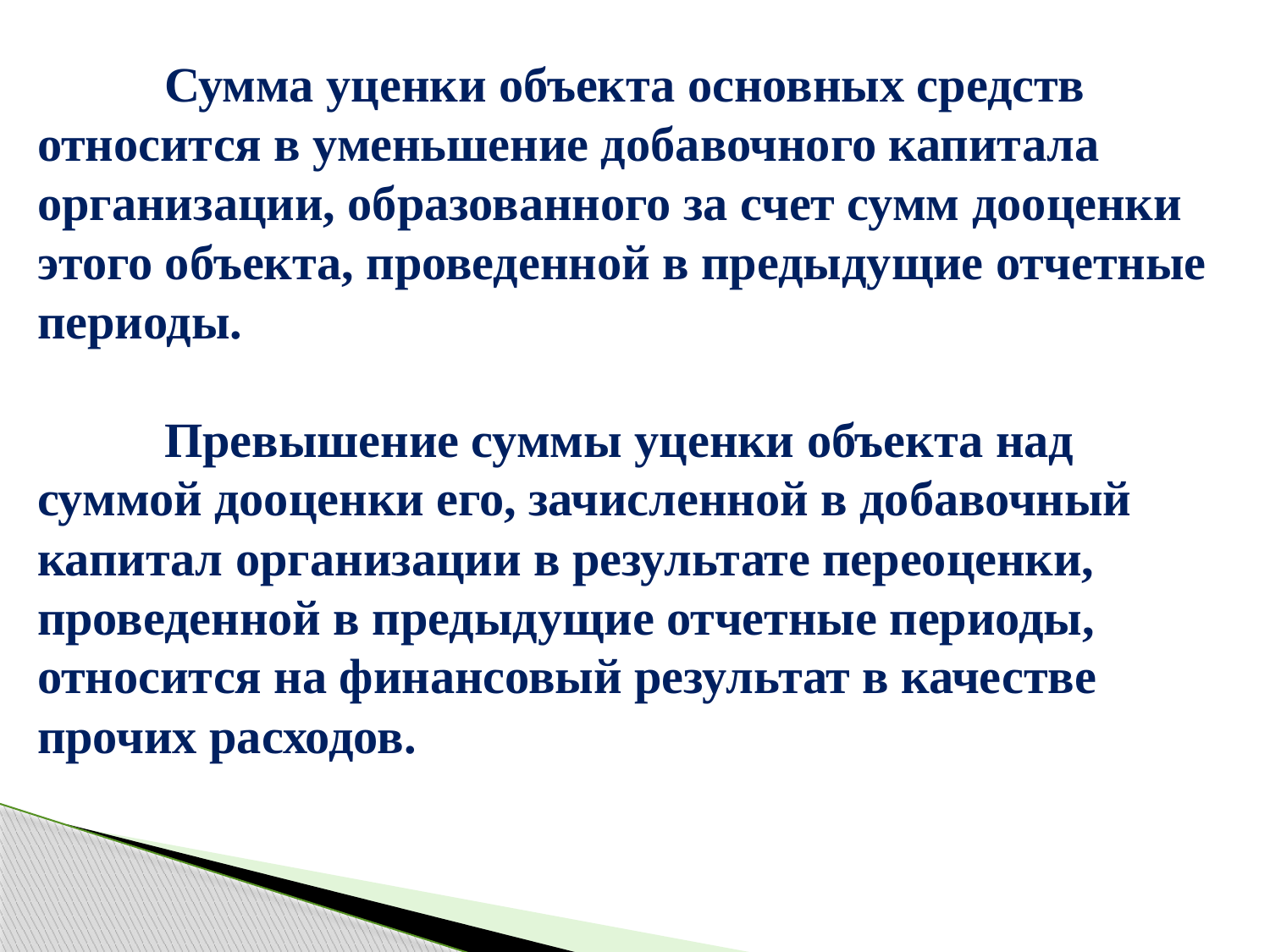

Сумма уценки объекта основных средств относится в уменьшение добавочного капитала организации, образованного за счет сумм дооценки этого объекта, проведенной в предыдущие отчетные периоды.

	Превышение суммы уценки объекта над суммой дооценки его, зачисленной в добавочный капитал организации в результате переоценки, проведенной в предыдущие отчетные периоды, относится на финансовый результат в качестве прочих расходов.